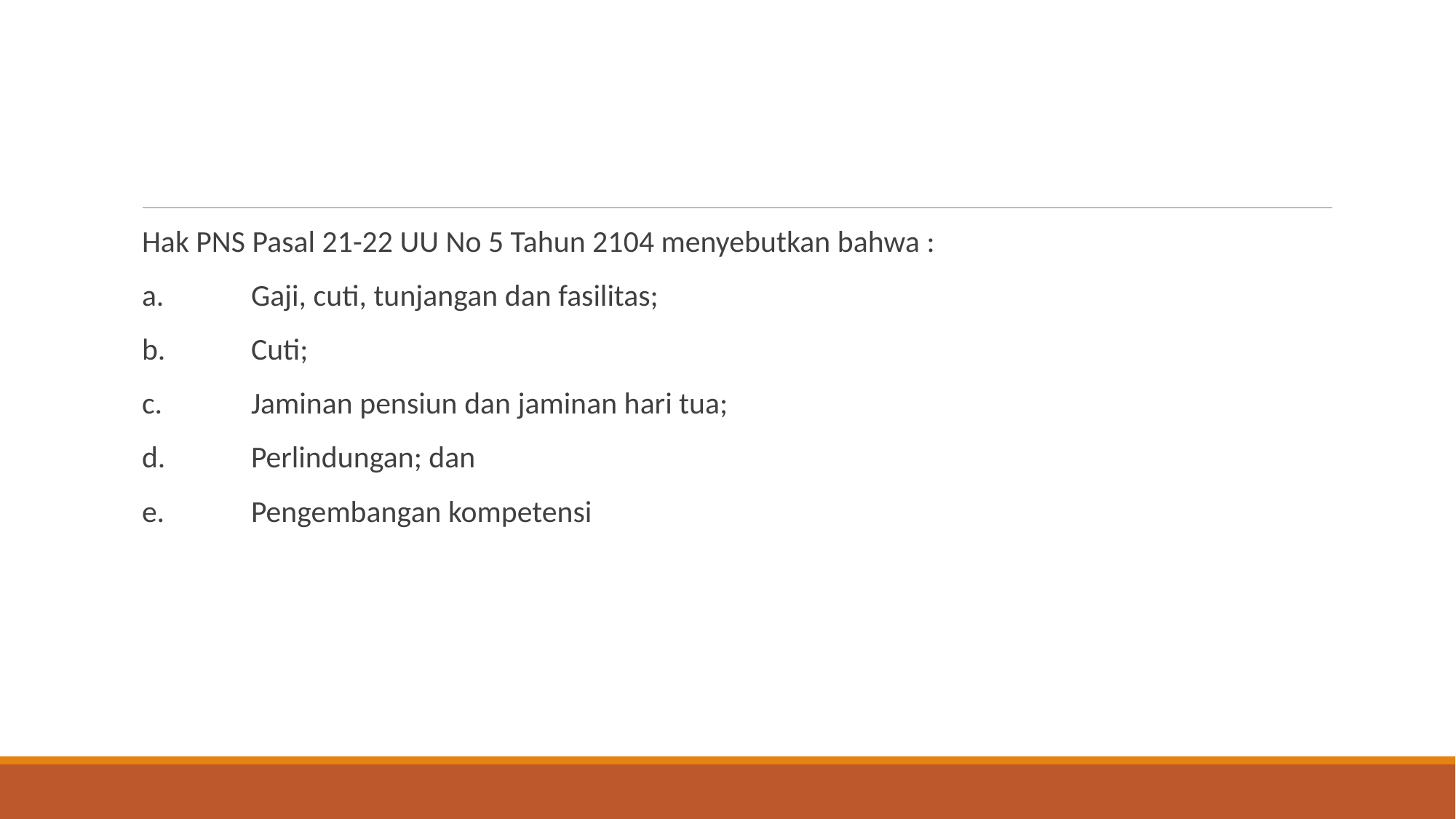

#
Hak PNS Pasal 21-22 UU No 5 Tahun 2104 menyebutkan bahwa :
a.	Gaji, cuti, tunjangan dan fasilitas;
b.	Cuti;
c.	Jaminan pensiun dan jaminan hari tua;
d.	Perlindungan; dan
e.	Pengembangan kompetensi